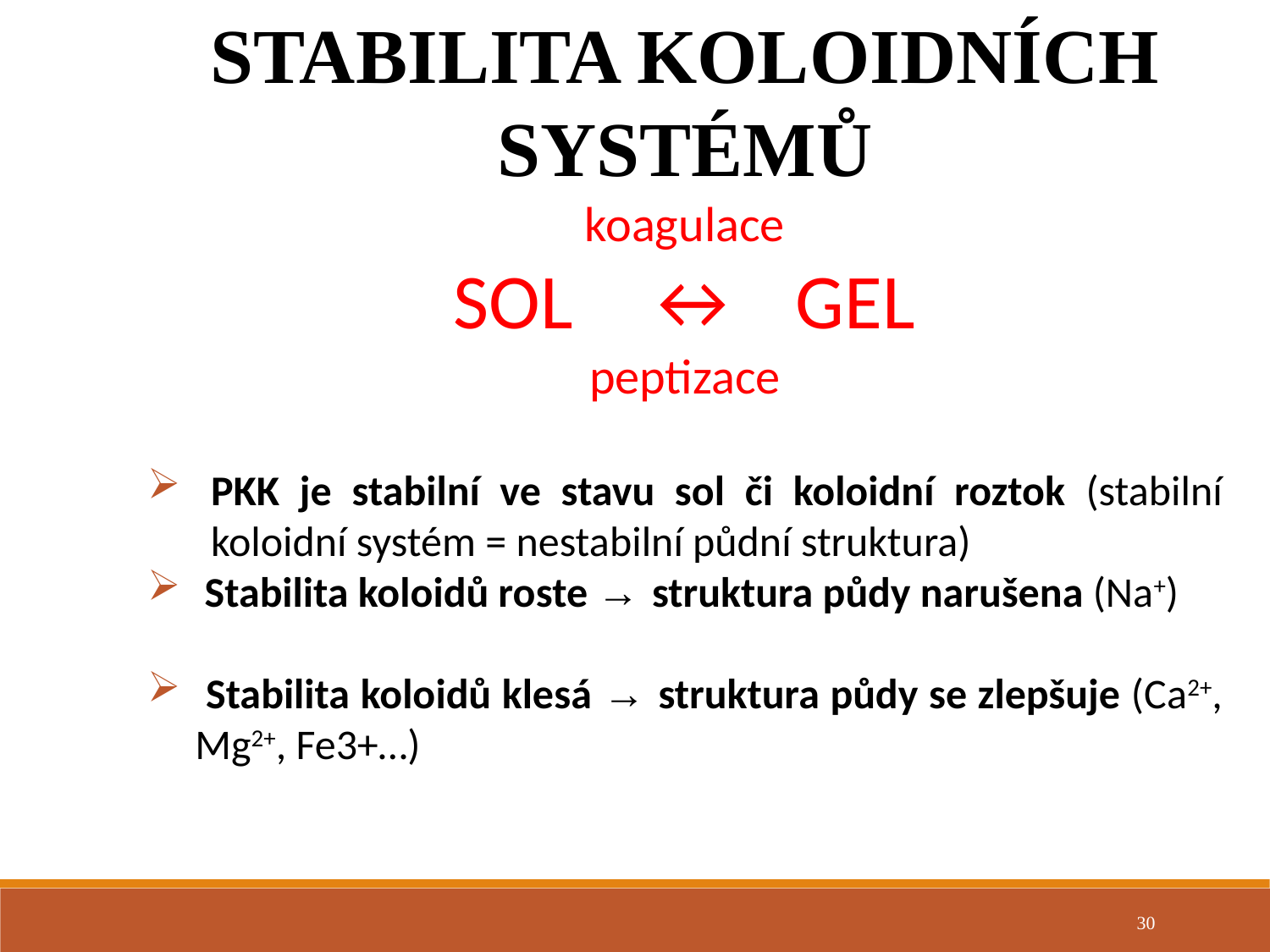

STABILITA KOLOIDNÍCH SYSTÉMŮ
koagulace
SOL    ↔   GEL
peptizace

PKK je stabilní ve stavu sol či koloidní roztok (stabilní koloidní systém = nestabilní půdní struktura)
 Stabilita koloidů roste → struktura půdy narušena (Na+)

 Stabilita koloidů klesá → struktura půdy se zlepšuje (Ca2+, Mg2+, Fe3+…)

30